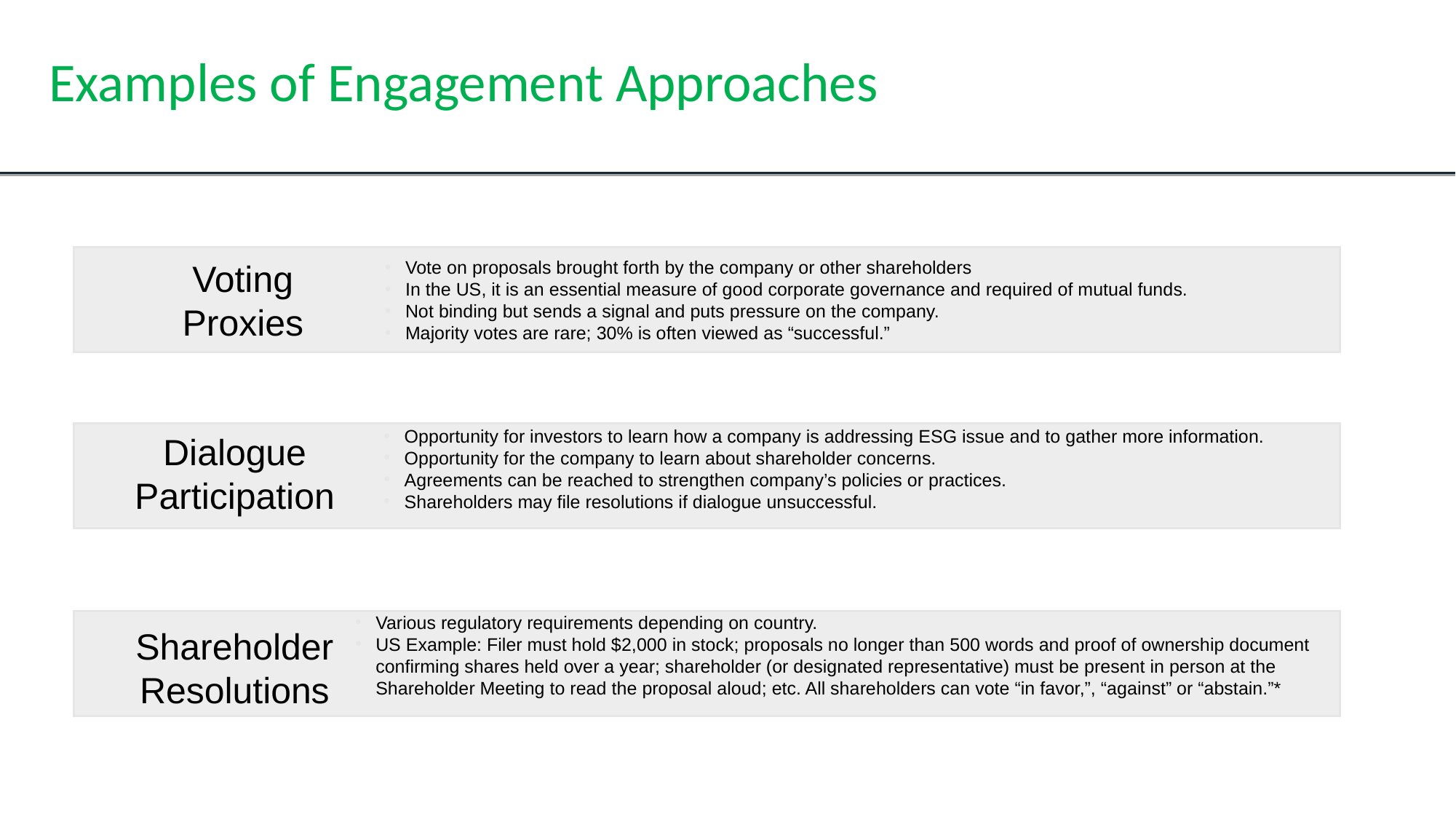

# Examples of Engagement Approaches

Voting Proxies
Vote on proposals brought forth by the company or other shareholders
In the US, it is an essential measure of good corporate governance and required of mutual funds.
Not binding but sends a signal and puts pressure on the company.
Majority votes are rare; 30% is often viewed as “successful.”
Opportunity for investors to learn how a company is addressing ESG issue and to gather more information.
Opportunity for the company to learn about shareholder concerns.
Agreements can be reached to strengthen company’s policies or practices.
Shareholders may file resolutions if dialogue unsuccessful.

Dialogue Participation
Various regulatory requirements depending on country.
US Example: Filer must hold $2,000 in stock; proposals no longer than 500 words and proof of ownership document confirming shares held over a year; shareholder (or designated representative) must be present in person at the Shareholder Meeting to read the proposal aloud; etc. All shareholders can vote “in favor,”, “against” or “abstain.”*

Shareholder Resolutions